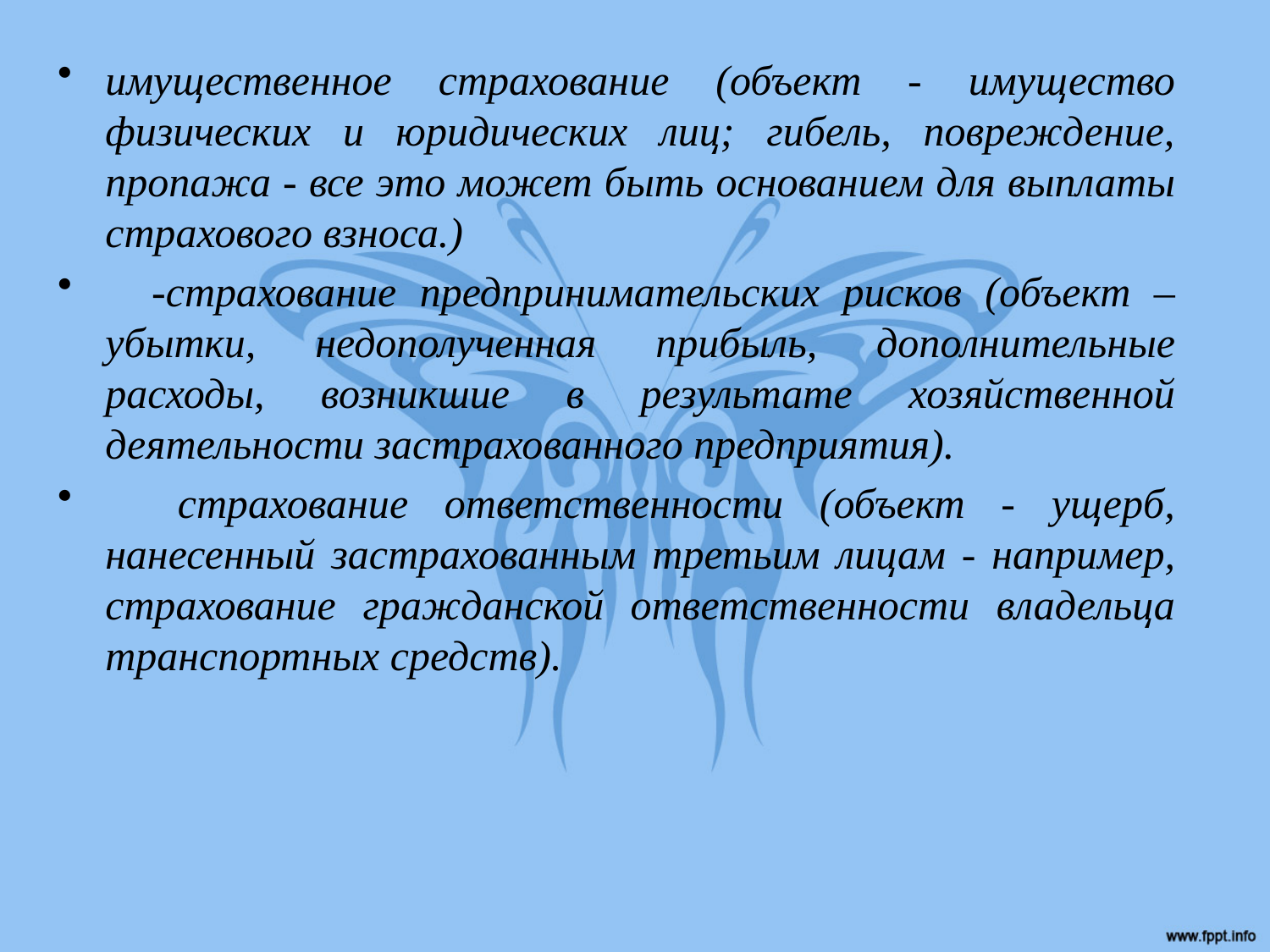

имущественное страхование (объект - имущество физических и юридических лиц; гибель, повреждение, пропажа - все это может быть основанием для выплаты страхового взноса.)
  -страхование предпринимательских рисков (объект – убытки, недополученная прибыль, дополнительные расходы, возникшие в результате хозяйственной деятельности застрахованного предприятия).
  страхование ответственности (объект - ущерб, нанесенный застрахованным третьим лицам - например, страхование гражданской ответственности владельца транспортных средств).